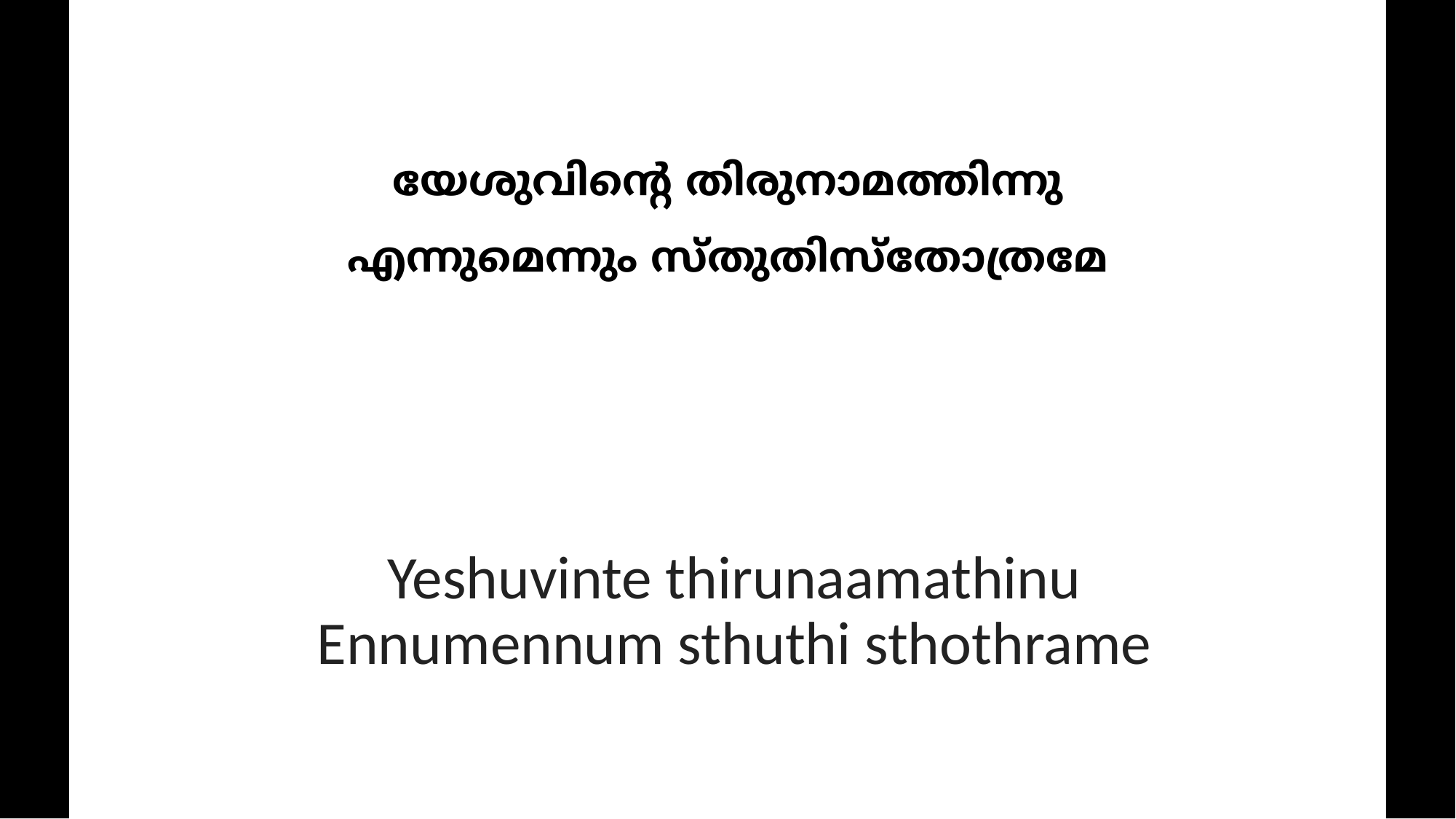

യേശുവിന്‍റെ തിരുനാമത്തിന്നു
എന്നുമെന്നും സ്തുതിസ്തോത്രമേ
# Yeshuvinte thirunaamathinu Ennumennum sthuthi sthothrame